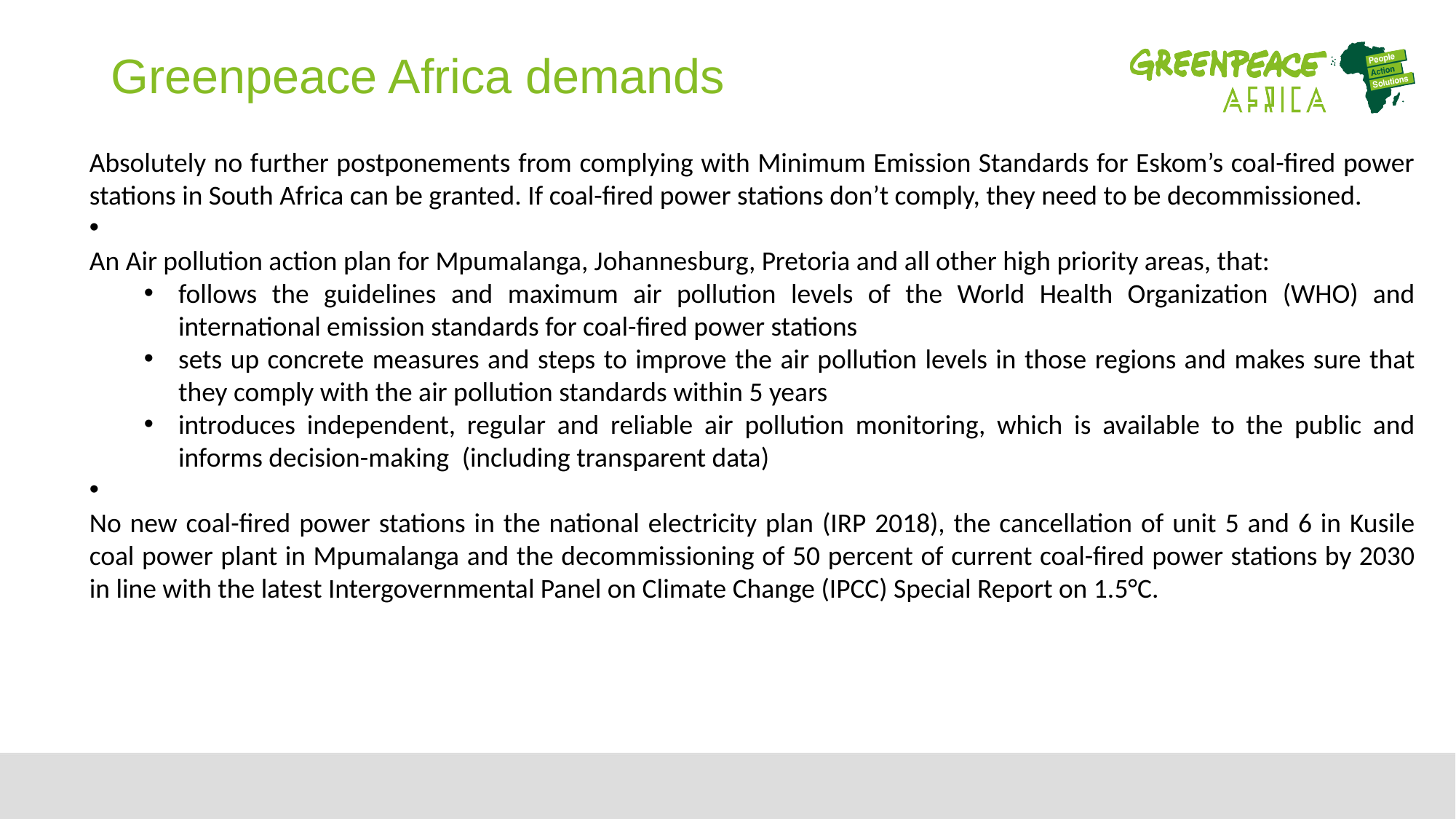

# Greenpeace Africa demands
Absolutely no further postponements from complying with Minimum Emission Standards for Eskom’s coal-fired power stations in South Africa can be granted. If coal-fired power stations don’t comply, they need to be decommissioned.
An Air pollution action plan for Mpumalanga, Johannesburg, Pretoria and all other high priority areas, that:
follows the guidelines and maximum air pollution levels of the World Health Organization (WHO) and international emission standards for coal-fired power stations
sets up concrete measures and steps to improve the air pollution levels in those regions and makes sure that they comply with the air pollution standards within 5 years
introduces independent, regular and reliable air pollution monitoring, which is available to the public and informs decision-making  (including transparent data)
No new coal-fired power stations in the national electricity plan (IRP 2018), the cancellation of unit 5 and 6 in Kusile coal power plant in Mpumalanga and the decommissioning of 50 percent of current coal-fired power stations by 2030 in line with the latest Intergovernmental Panel on Climate Change (IPCC) Special Report on 1.5°C.